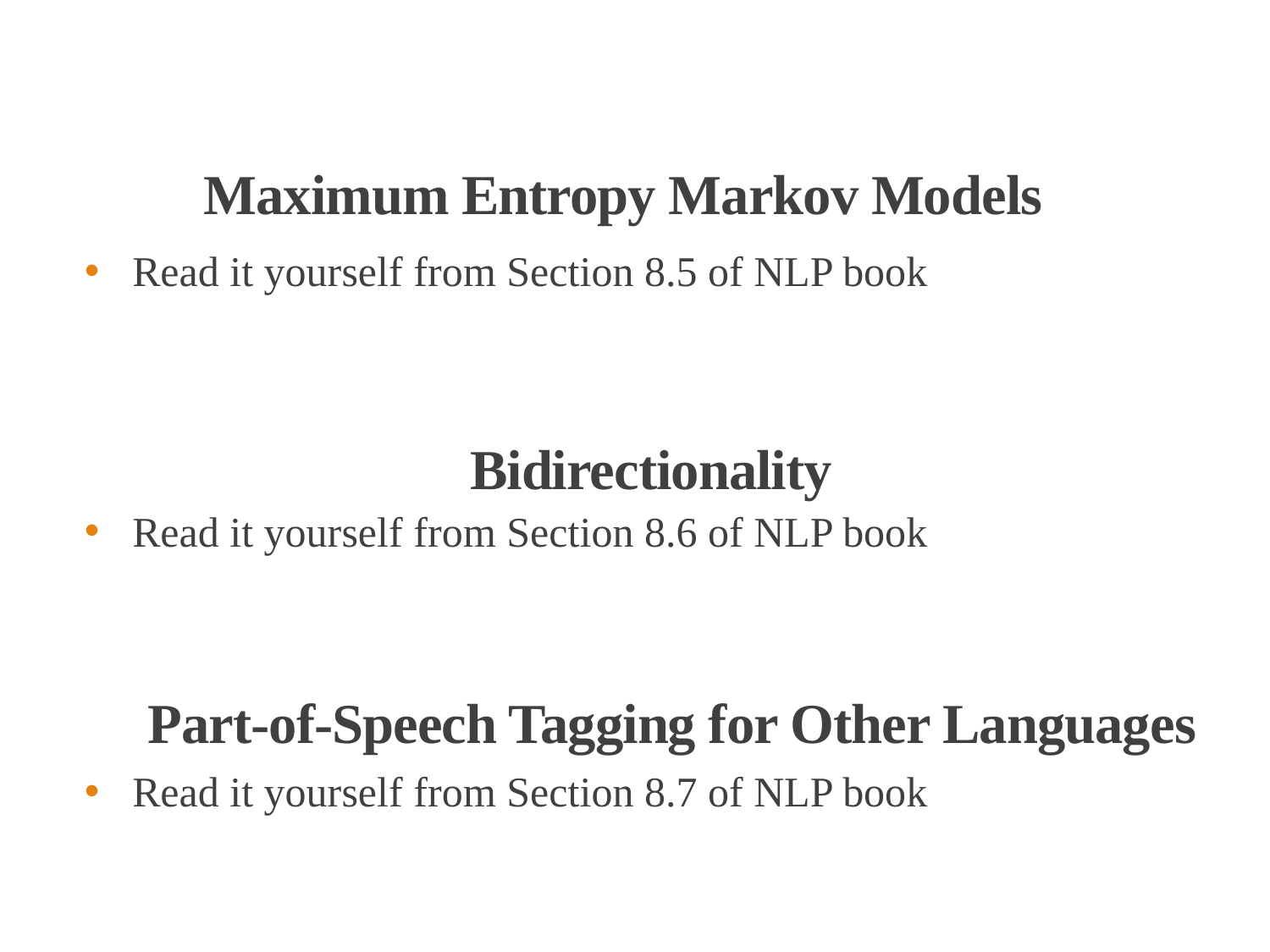

# Maximum Entropy Markov Models
Read it yourself from Section 8.5 of NLP book

Read it yourself from Section 8.6 of NLP book

Read it yourself from Section 8.7 of NLP book

Bidirectionality
Part-of-Speech Tagging for Other Languages